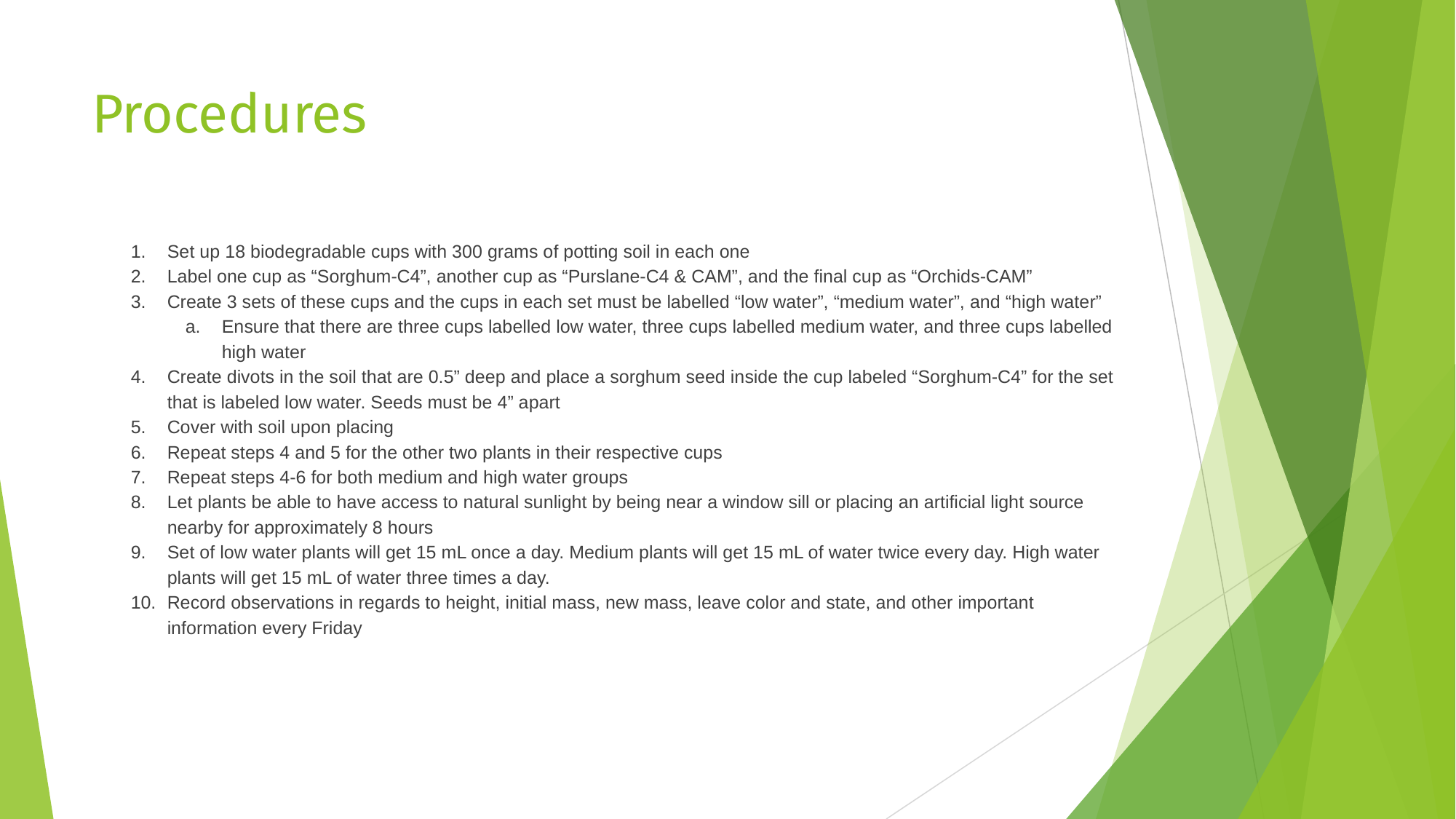

# Procedures
Set up 18 biodegradable cups with 300 grams of potting soil in each one
Label one cup as “Sorghum-C4”, another cup as “Purslane-C4 & CAM”, and the final cup as “Orchids-CAM”
Create 3 sets of these cups and the cups in each set must be labelled “low water”, “medium water”, and “high water”
Ensure that there are three cups labelled low water, three cups labelled medium water, and three cups labelled high water
Create divots in the soil that are 0.5” deep and place a sorghum seed inside the cup labeled “Sorghum-C4” for the set that is labeled low water. Seeds must be 4” apart
Cover with soil upon placing
Repeat steps 4 and 5 for the other two plants in their respective cups
Repeat steps 4-6 for both medium and high water groups
Let plants be able to have access to natural sunlight by being near a window sill or placing an artificial light source nearby for approximately 8 hours
Set of low water plants will get 15 mL once a day. Medium plants will get 15 mL of water twice every day. High water plants will get 15 mL of water three times a day.
Record observations in regards to height, initial mass, new mass, leave color and state, and other important information every Friday